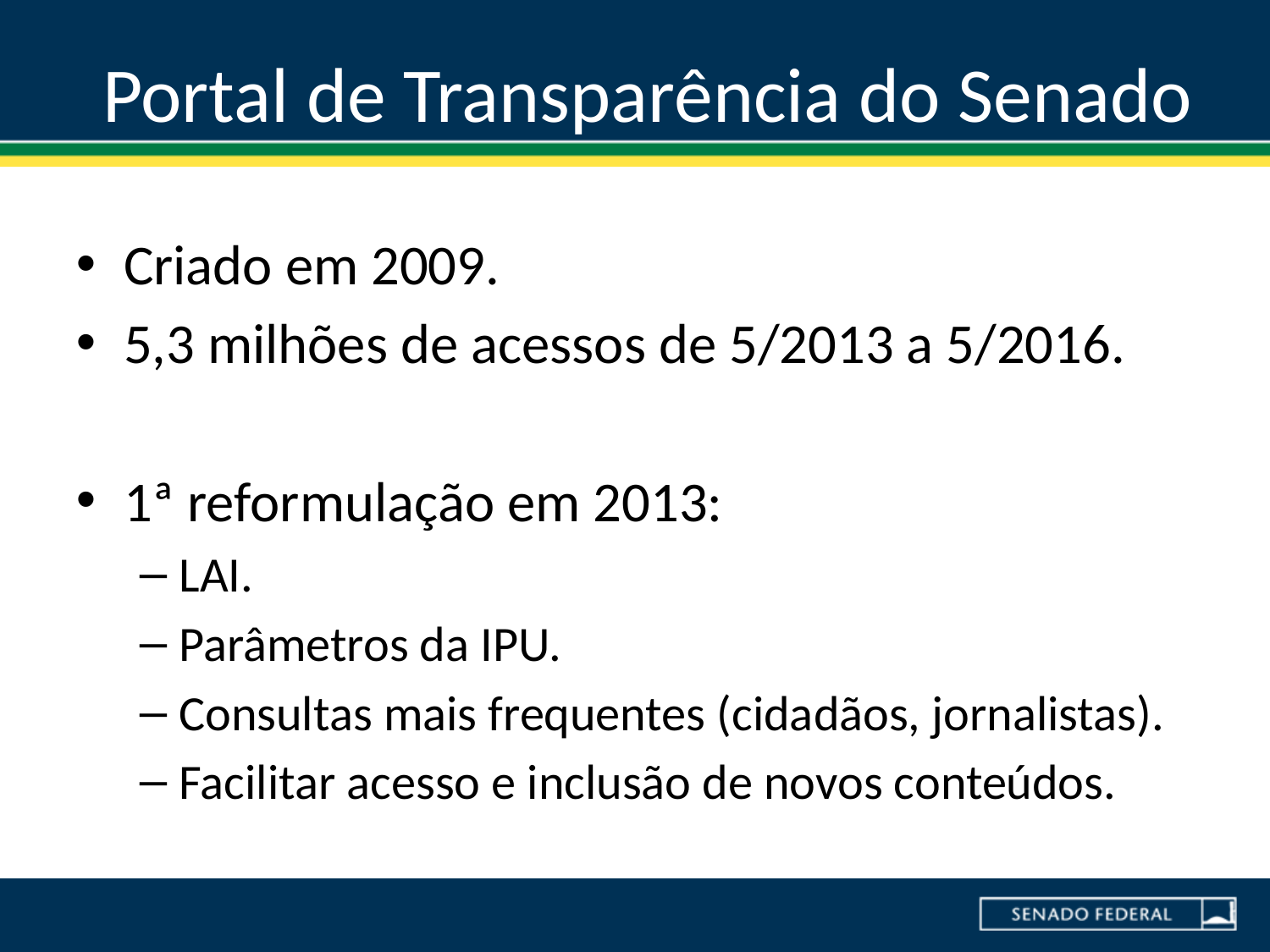

# Portal de Transparência do Senado
Criado em 2009.
5,3 milhões de acessos de 5/2013 a 5/2016.

1ª reformulação em 2013:
LAI.
Parâmetros da IPU.
Consultas mais frequentes (cidadãos, jornalistas).
Facilitar acesso e inclusão de novos conteúdos.